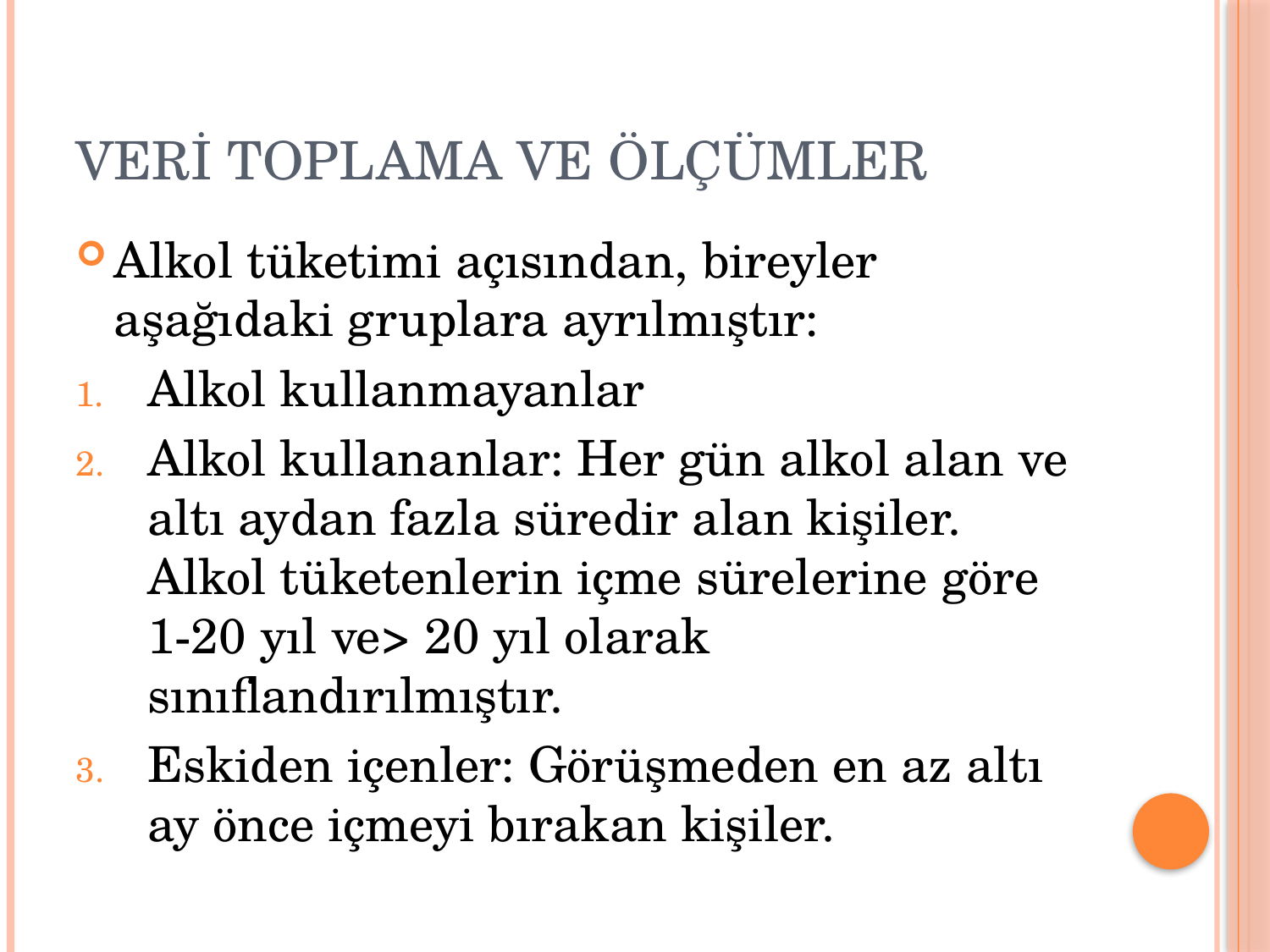

# Veri Toplama ve ölçümler
Alkol tüketimi açısından, bireyler aşağıdaki gruplara ayrılmıştır:
Alkol kullanmayanlar
Alkol kullananlar: Her gün alkol alan ve altı aydan fazla süredir alan kişiler. Alkol tüketenlerin içme sürelerine göre 1-20 yıl ve> 20 yıl olarak sınıflandırılmıştır.
Eskiden içenler: Görüşmeden en az altı ay önce içmeyi bırakan kişiler.